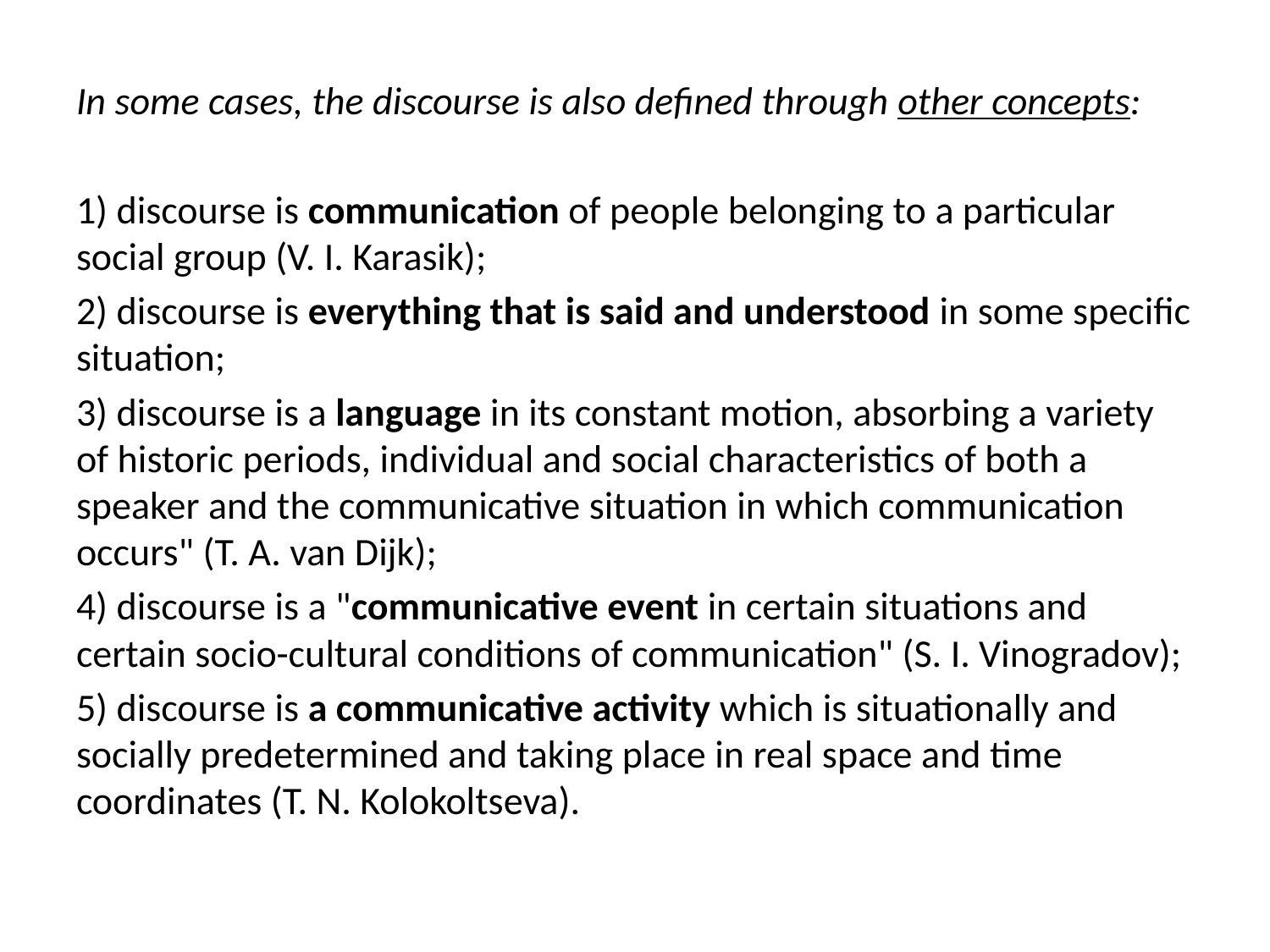

In some cases, the discourse is also defined through other concepts:

1) discourse is communication of people belonging to a particular social group (V. I. Karasik);
2) discourse is everything that is said and understood in some specific situation;
3) discourse is a language in its constant motion, absorbing a variety of historic periods, individual and social characteristics of both a speaker and the communicative situation in which communication occurs" (T. A. van Dijk);
4) discourse is a "communicative event in certain situations and certain socio-cultural conditions of communication" (S. I. Vinogradov);
5) discourse is a communicative activity which is situationally and socially predetermined and taking place in real space and time coordinates (T. N. Kolokoltseva).